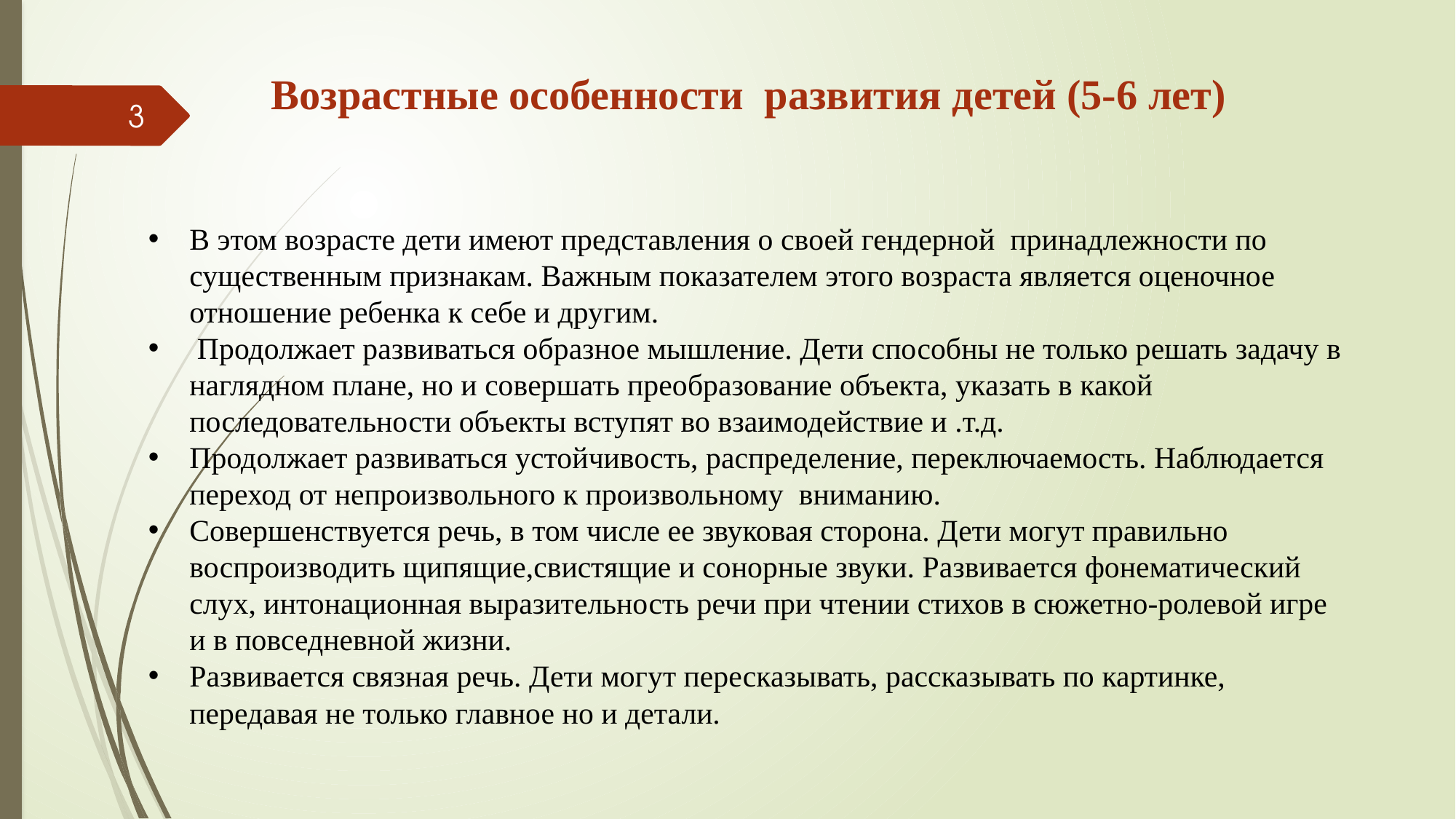

Возрастные особенности  развития детей (5-6 лет)

В этом возрасте дети имеют представления о своей гендерной  принадлежности по существенным признакам. Важным показателем этого возраста является оценочное отношение ребенка к себе и другим.
 Продолжает развиваться образное мышление. Дети способны не только решать задачу в наглядном плане, но и совершать преобразование объекта, указать в какой последовательности объекты вступят во взаимодействие и .т.д.
Продолжает развиваться устойчивость, распределение, переключаемость. Наблюдается переход от непроизвольного к произвольному  вниманию.
Совершенствуется речь, в том числе ее звуковая сторона. Дети могут правильно воспроизводить щипящие,свистящие и сонорные звуки. Развивается фонематический слух, интонационная выразительность речи при чтении стихов в сюжетно-ролевой игре и в повседневной жизни.
Развивается связная речь. Дети могут пересказывать, рассказывать по картинке, передавая не только главное но и детали.

3